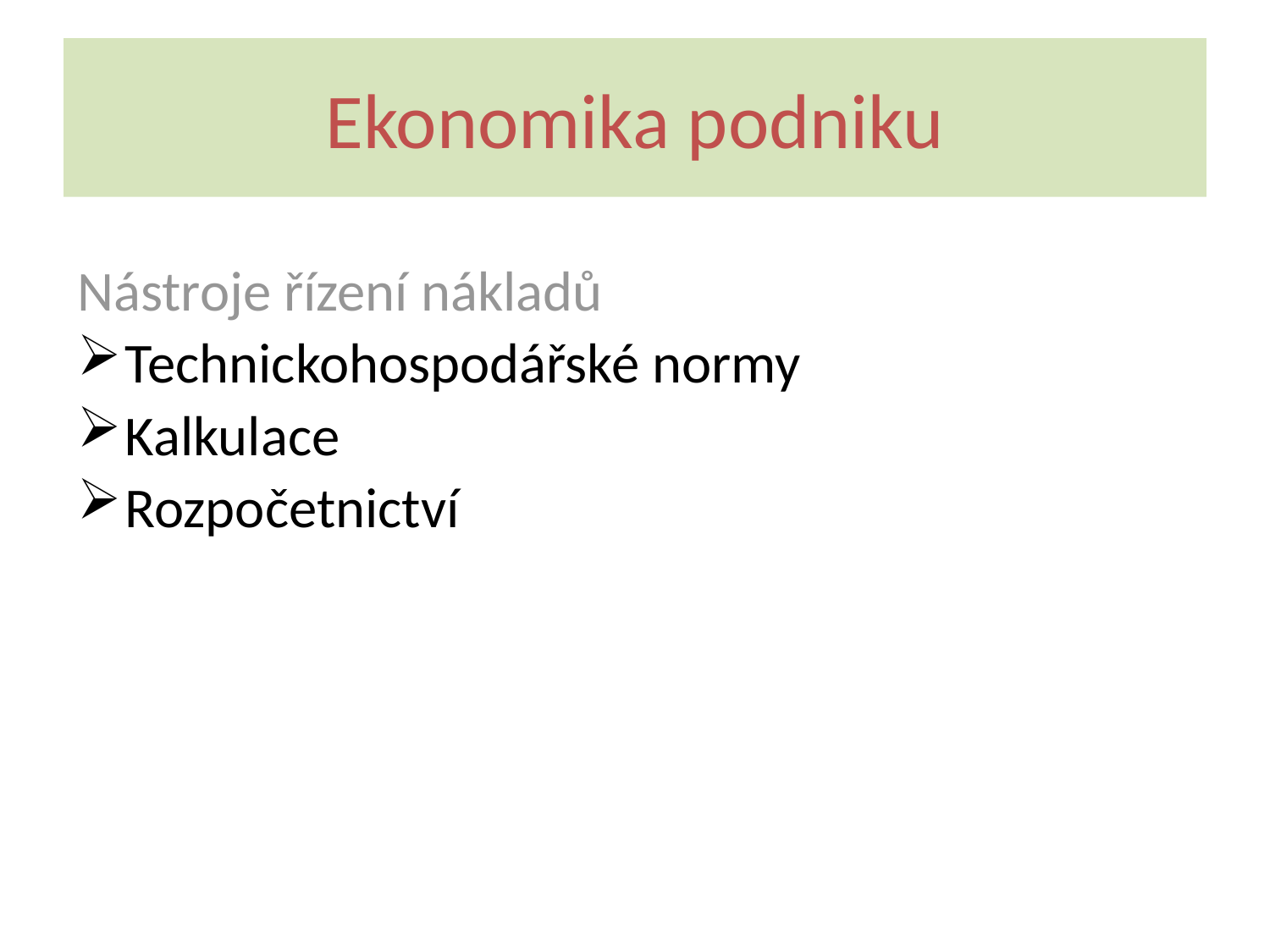

# Ekonomika podniku

Nástroje řízení nákladů
Technickohospodářské normy
Kalkulace
Rozpočetnictví